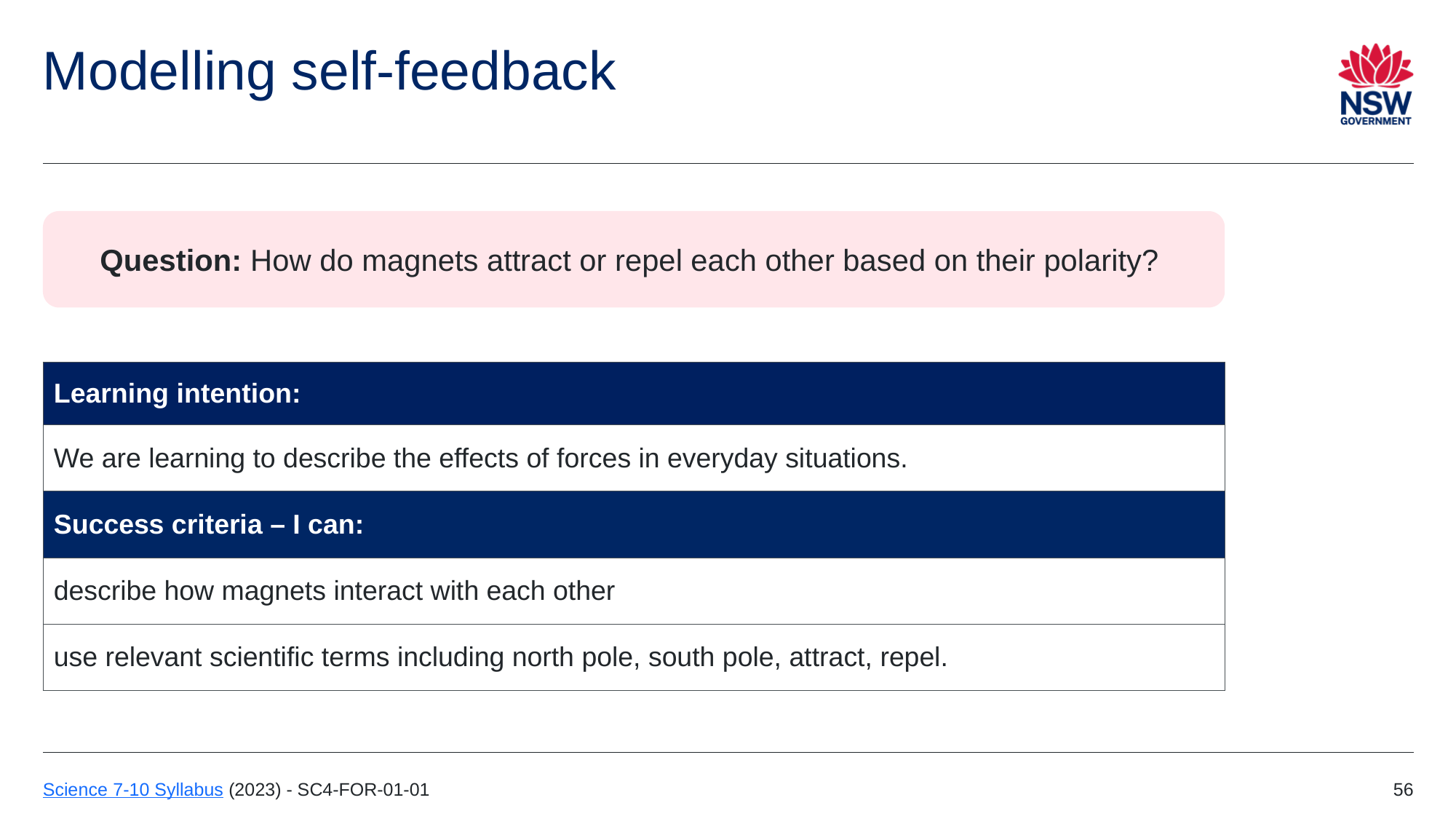

# Modelling self-feedback (1)
Question: How do magnets attract or repel each other based on their polarity?
| Learning intention: |
| --- |
| We are learning to describe the effects of forces in everyday situations. |
| Success criteria – I can: |
| describe how magnets interact with each other |
| use relevant scientific terms including north pole, south pole, attract, repel. |
Science 7-10 Syllabus (2023) - SC4-FOR-01-01
56